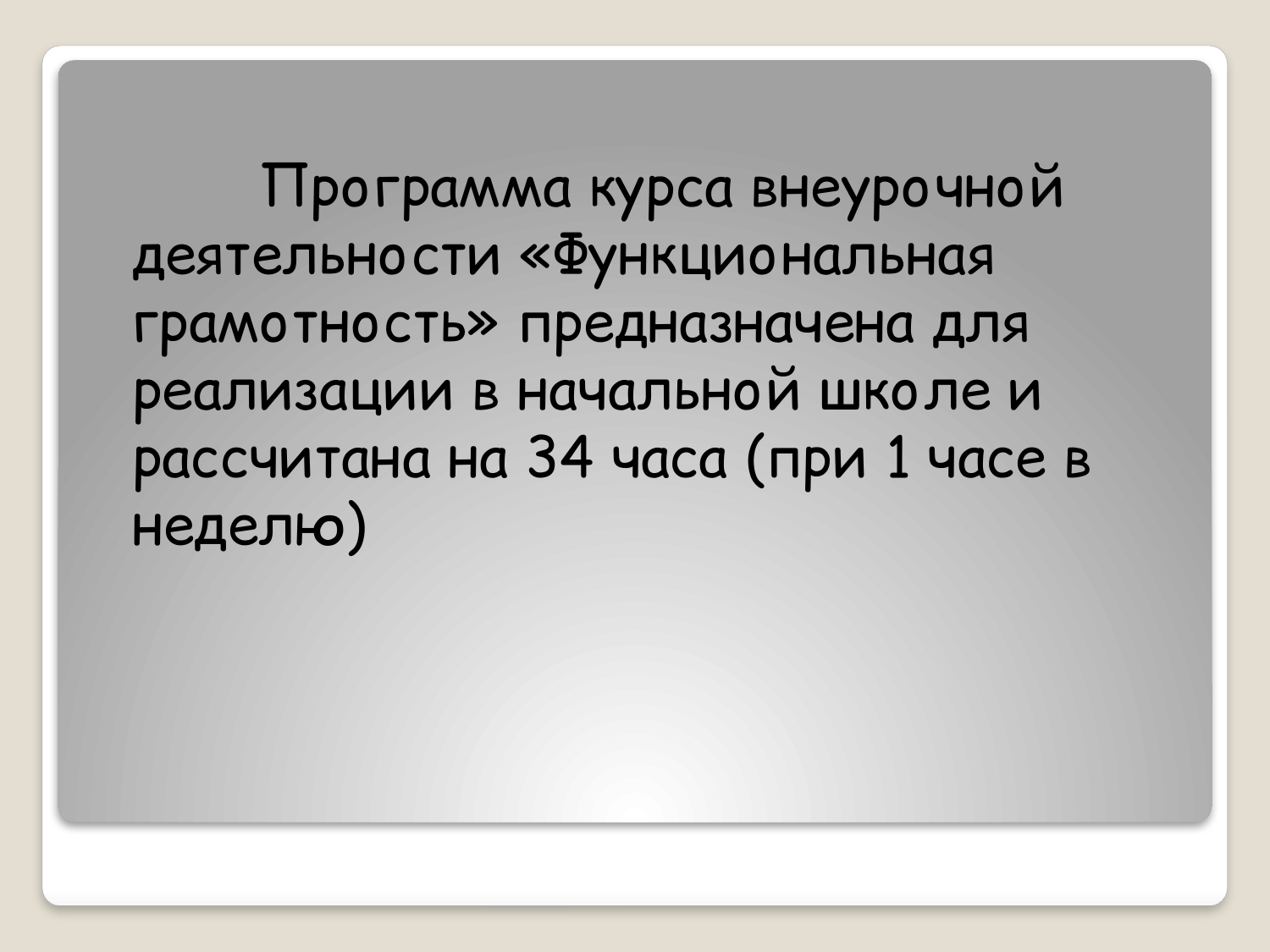

Программа курса внеурочной деятельности «Функциональная грамотность» предназначена для реализации в начальной школе и рассчитана на 34 часа (при 1 часе в неделю)

#